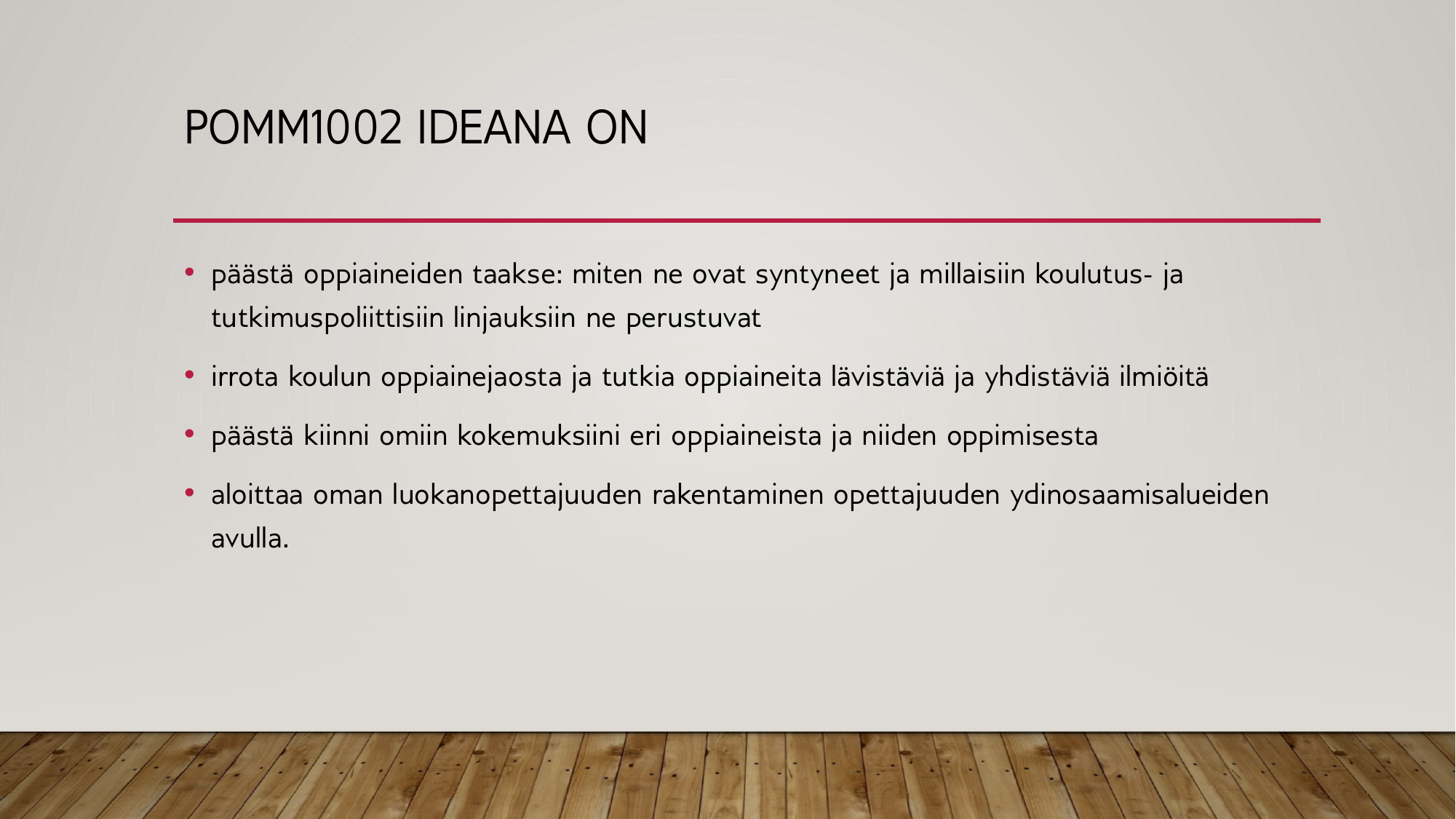

# POMM1002 ideana on
päästä oppiaineiden taakse: miten ne ovat syntyneet ja millaisiin koulutus- ja tutkimuspoliittisiin linjauksiin ne perustuvat
irrota koulun oppiainejaosta ja tutkia oppiaineita lävistäviä ja yhdistäviä ilmiöitä
päästä kiinni omiin kokemuksiini eri oppiaineista ja niiden oppimisesta
aloittaa oman luokanopettajuuden rakentaminen opettajuuden ydinosaamisalueiden avulla.